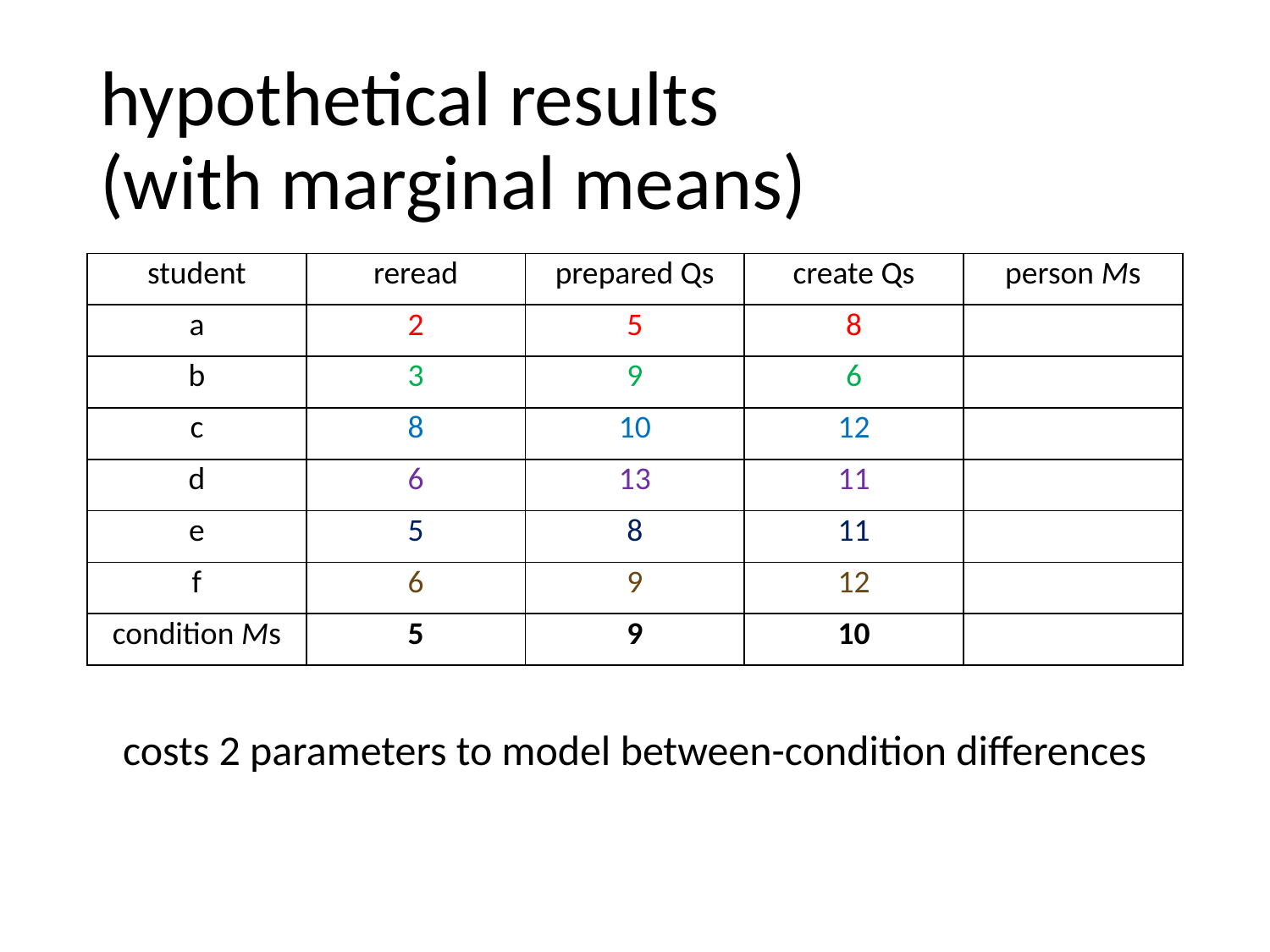

# hypothetical results (with marginal means)
| student | reread | prepared Qs | create Qs | person Ms |
| --- | --- | --- | --- | --- |
| a | 2 | 5 | 8 |  |
| b | 3 | 9 | 6 |  |
| c | 8 | 10 | 12 |  |
| d | 6 | 13 | 11 |  |
| e | 5 | 8 | 11 |  |
| f | 6 | 9 | 12 |  |
| condition Ms | 5 | 9 | 10 |  |
costs 2 parameters to model between-condition differences